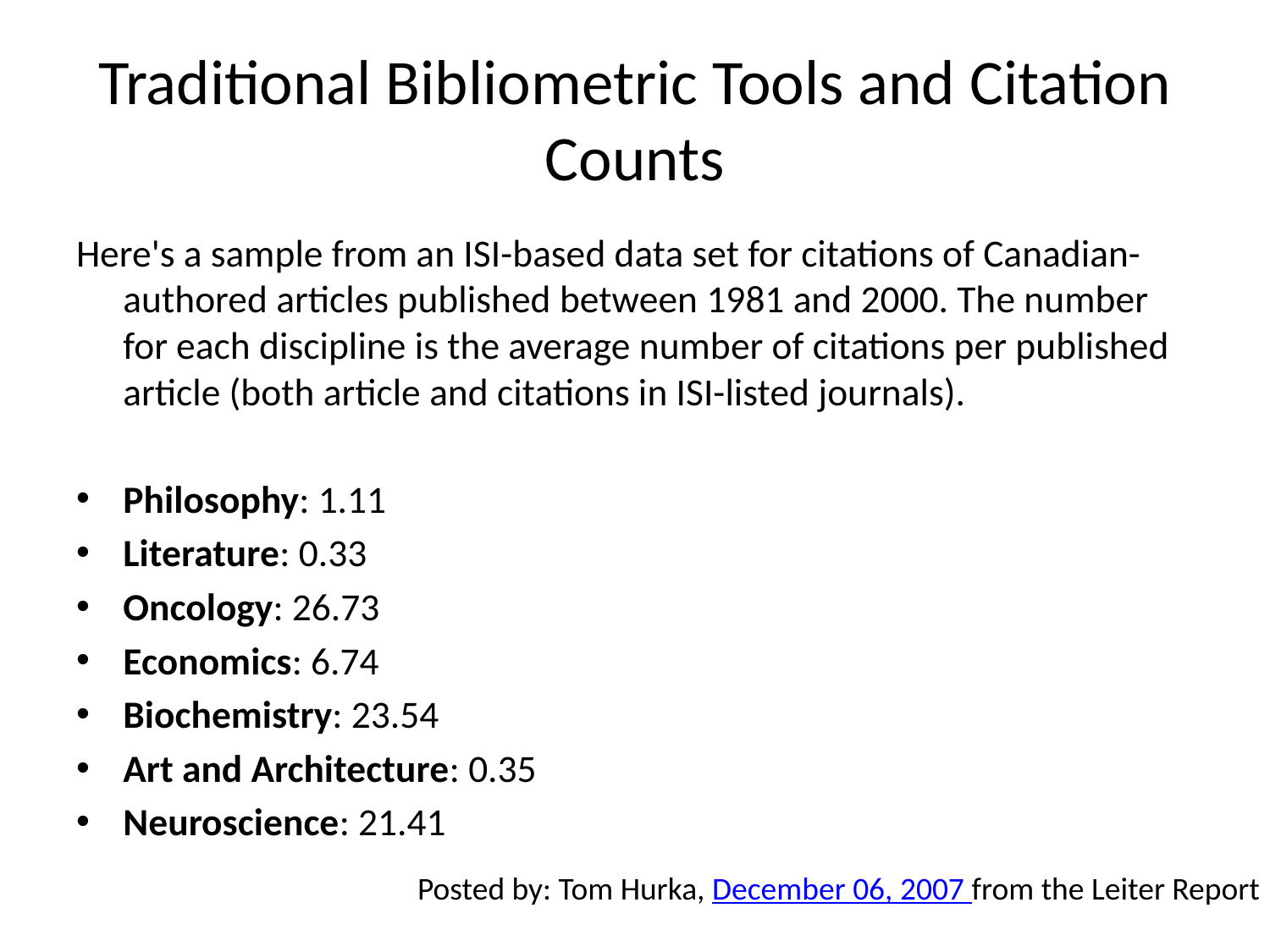

# Traditional Bibliometric Tools and Citation Counts
Here's a sample from an ISI-based data set for citations of Canadian-authored articles published between 1981 and 2000. The number for each discipline is the average number of citations per published article (both article and citations in ISI-listed journals).

Philosophy: 1.11
Literature: 0.33
Oncology: 26.73
Economics: 6.74
Biochemistry: 23.54
Art and Architecture: 0.35
Neuroscience: 21.41

Posted by: Tom Hurka, December 06, 2007 from the Leiter Report